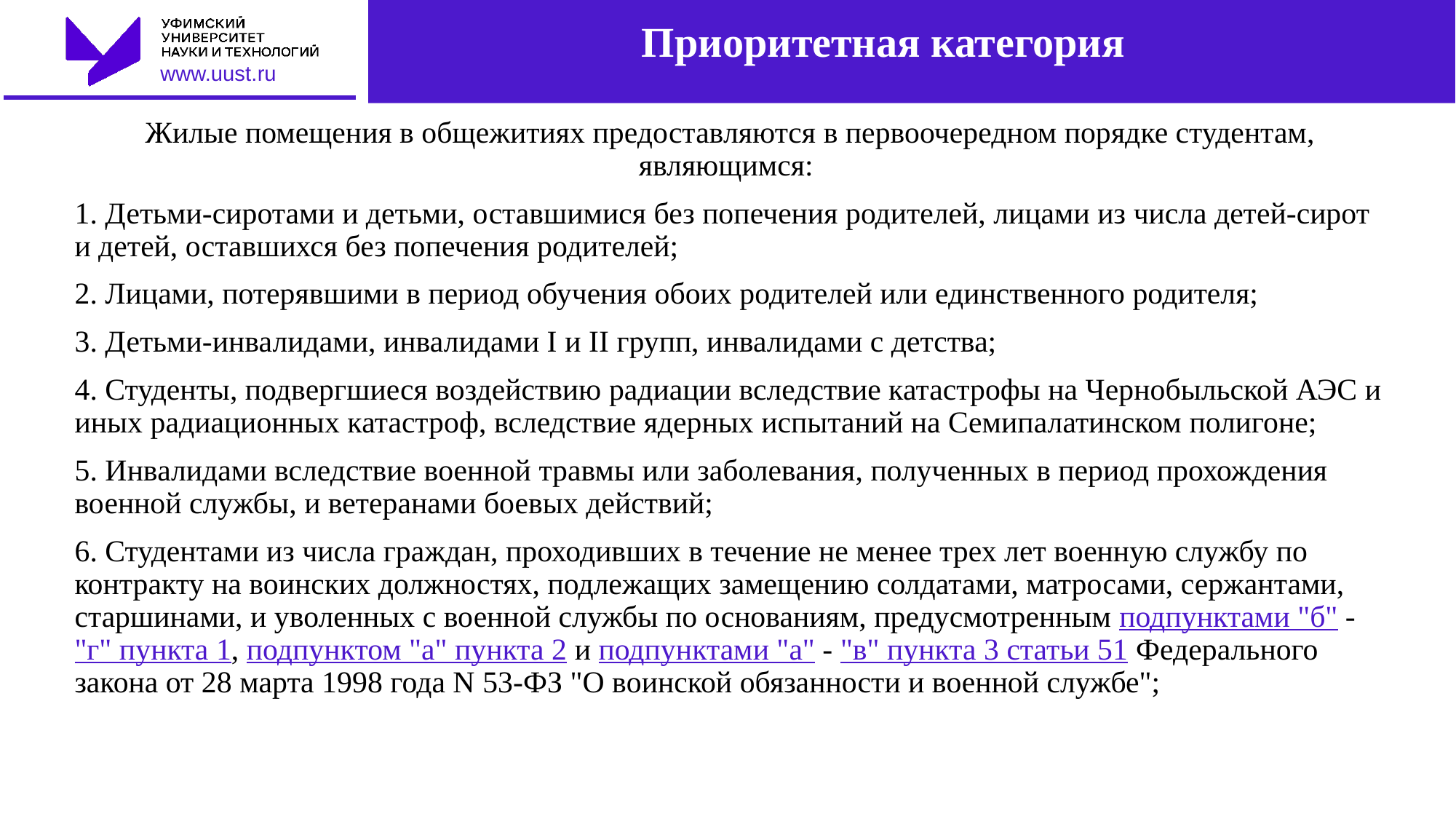

# Приоритетная категория
Жилые помещения в общежитиях предоставляются в первоочередном порядке студентам, являющимся:
1. Детьми-сиротами и детьми, оставшимися без попечения родителей, лицами из числа детей-сирот и детей, оставшихся без попечения родителей;
2. Лицами, потерявшими в период обучения обоих родителей или единственного родителя;
3. Детьми-инвалидами, инвалидами I и II групп, инвалидами с детства;
4. Студенты, подвергшиеся воздействию радиации вследствие катастрофы на Чернобыльской АЭС и иных радиационных катастроф, вследствие ядерных испытаний на Семипалатинском полигоне;
5. Инвалидами вследствие военной травмы или заболевания, полученных в период прохождения военной службы, и ветеранами боевых действий;
6. Студентами из числа граждан, проходивших в течение не менее трех лет военную службу по контракту на воинских должностях, подлежащих замещению солдатами, матросами, сержантами, старшинами, и уволенных с военной службы по основаниям, предусмотренным подпунктами "б" - "г" пункта 1, подпунктом "а" пункта 2 и подпунктами "а" - "в" пункта 3 статьи 51 Федерального закона от 28 марта 1998 года N 53-ФЗ "О воинской обязанности и военной службе";